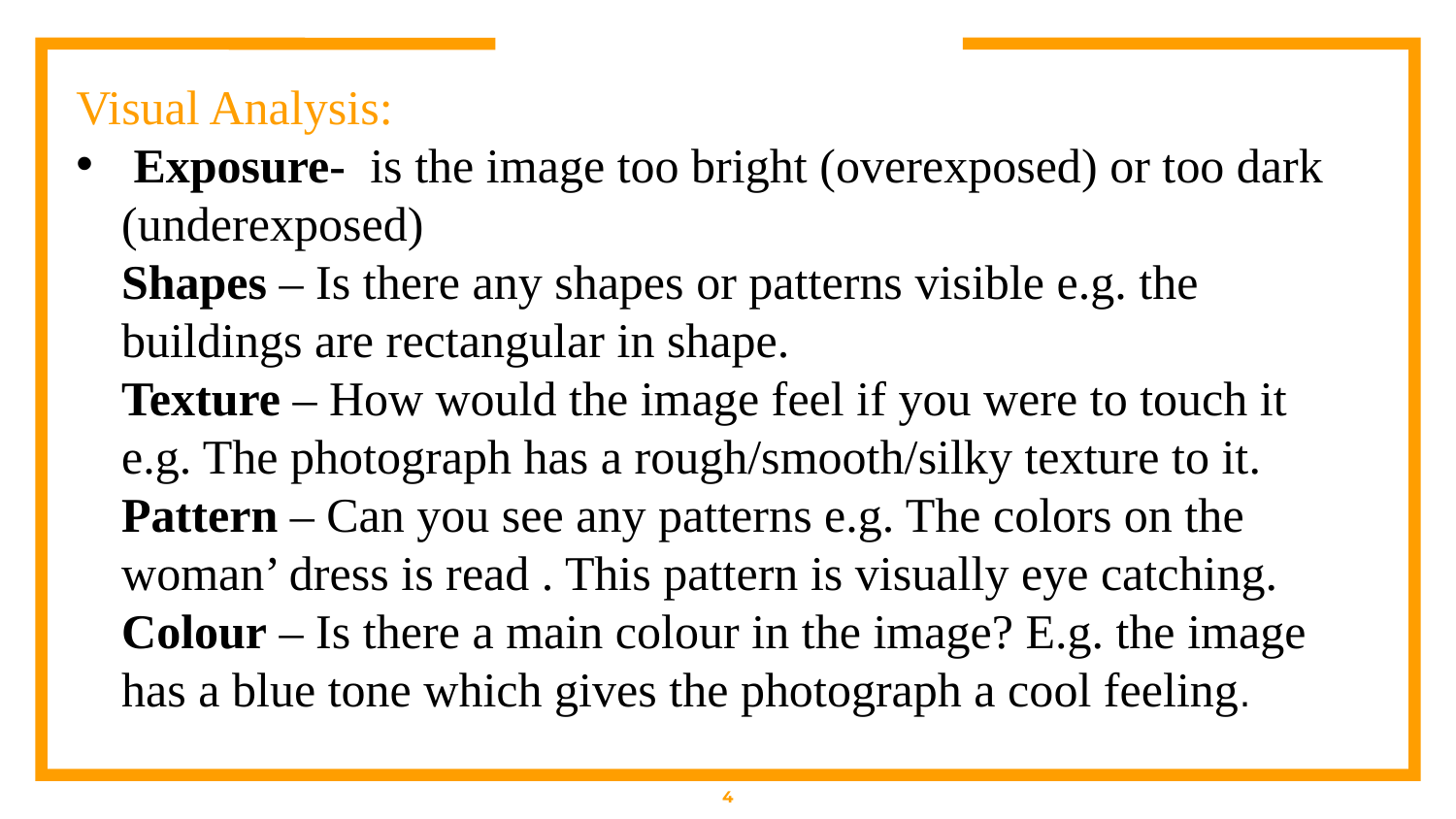

Visual Analysis:
 Exposure-  is the image too bright (overexposed) or too dark (underexposed) 
Shapes – Is there any shapes or patterns visible e.g. the buildings are rectangular in shape.
Texture – How would the image feel if you were to touch it e.g. The photograph has a rough/smooth/silky texture to it.
Pattern – Can you see any patterns e.g. The colors on the woman’ dress is read . This pattern is visually eye catching.
Colour – Is there a main colour in the image? E.g. the image has a blue tone which gives the photograph a cool feeling.
4